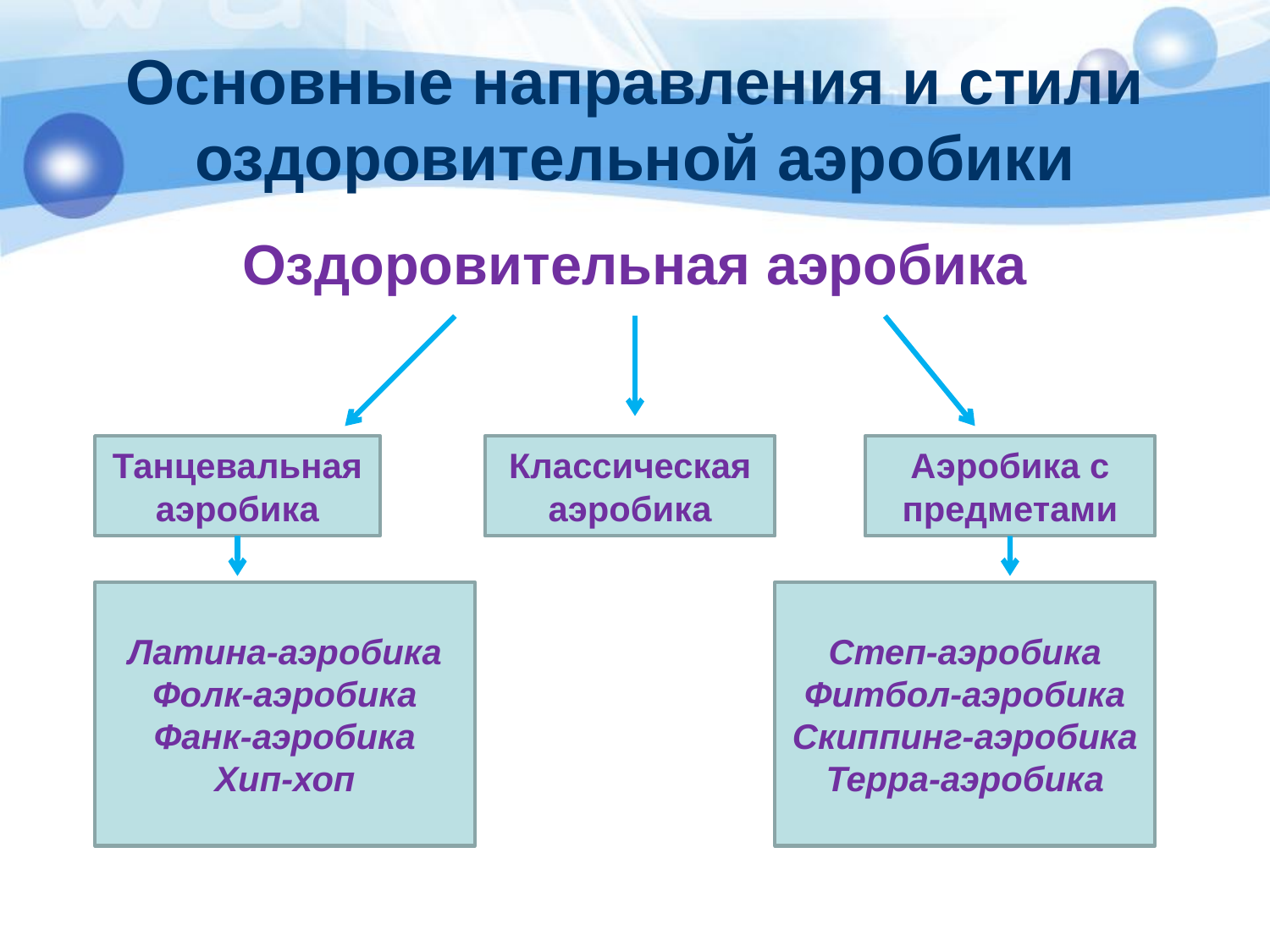

# Основные направления и стили оздоровительной аэробики
Оздоровительная аэробика
Танцевальная аэробика
Классическая аэробика
Аэробика с предметами
Латина-аэробика
Фолк-аэробика
Фанк-аэробика
Хип-хоп
Степ-аэробика
Фитбол-аэробика
Скиппинг-аэробика
Терра-аэробика